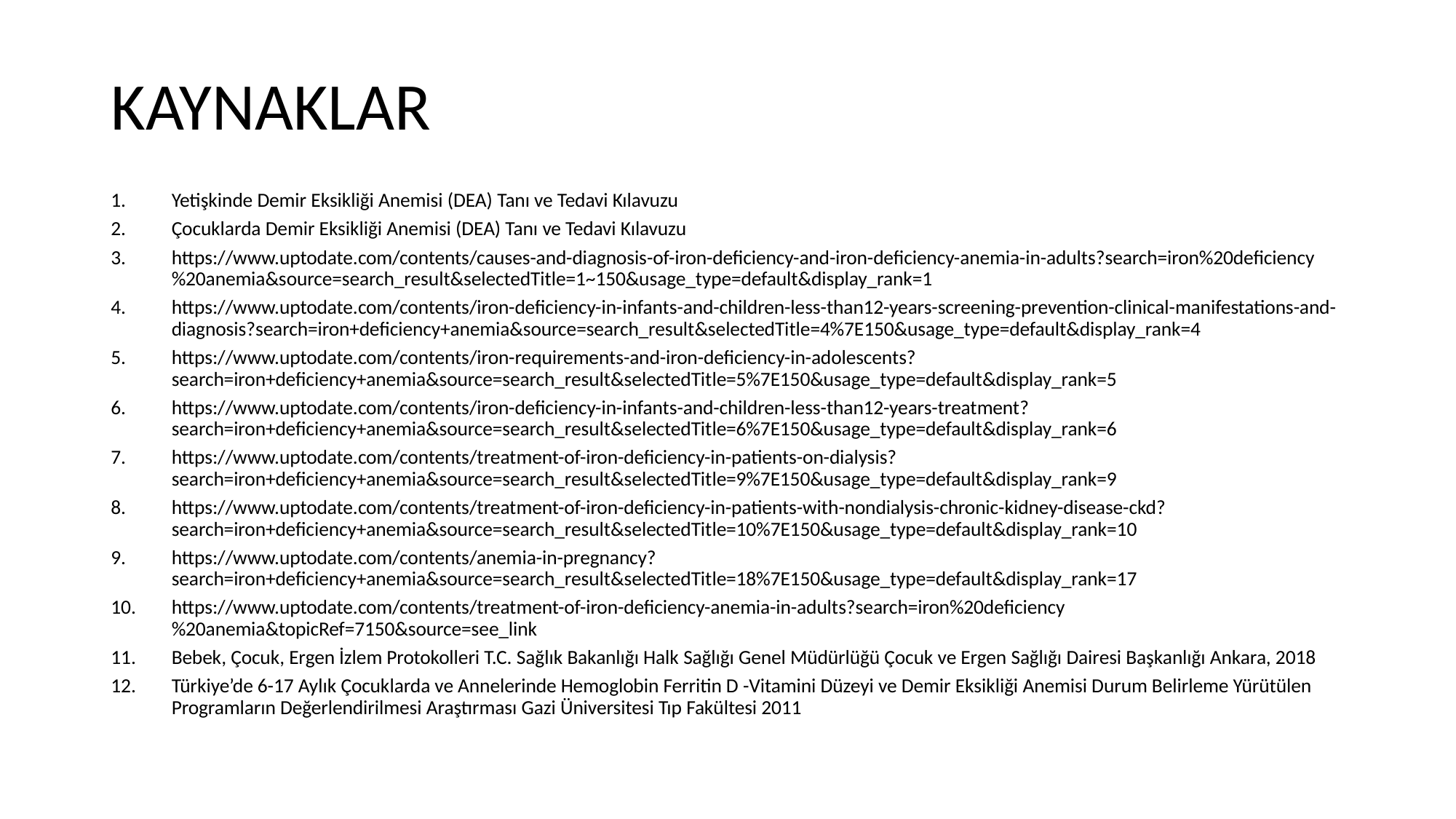

# KAYNAKLAR
Yetişkinde Demir Eksikliği Anemisi (DEA) Tanı ve Tedavi Kılavuzu
Çocuklarda Demir Eksikliği Anemisi (DEA) Tanı ve Tedavi Kılavuzu
https://www.uptodate.com/contents/causes-and-diagnosis-of-iron-deficiency-and-iron-deficiency-anemia-in-adults?search=iron%20deficiency%20anemia&source=search_result&selectedTitle=1~150&usage_type=default&display_rank=1
https://www.uptodate.com/contents/iron-deficiency-in-infants-and-children-less-than12-years-screening-prevention-clinical-manifestations-and-diagnosis?search=iron+deficiency+anemia&source=search_result&selectedTitle=4%7E150&usage_type=default&display_rank=4
https://www.uptodate.com/contents/iron-requirements-and-iron-deficiency-in-adolescents?search=iron+deficiency+anemia&source=search_result&selectedTitle=5%7E150&usage_type=default&display_rank=5
https://www.uptodate.com/contents/iron-deficiency-in-infants-and-children-less-than12-years-treatment?search=iron+deficiency+anemia&source=search_result&selectedTitle=6%7E150&usage_type=default&display_rank=6
https://www.uptodate.com/contents/treatment-of-iron-deficiency-in-patients-on-dialysis?search=iron+deficiency+anemia&source=search_result&selectedTitle=9%7E150&usage_type=default&display_rank=9
https://www.uptodate.com/contents/treatment-of-iron-deficiency-in-patients-with-nondialysis-chronic-kidney-disease-ckd?search=iron+deficiency+anemia&source=search_result&selectedTitle=10%7E150&usage_type=default&display_rank=10
https://www.uptodate.com/contents/anemia-in-pregnancy?search=iron+deficiency+anemia&source=search_result&selectedTitle=18%7E150&usage_type=default&display_rank=17
https://www.uptodate.com/contents/treatment-of-iron-deficiency-anemia-in-adults?search=iron%20deficiency%20anemia&topicRef=7150&source=see_link
Bebek, Çocuk, Ergen İzlem Protokolleri T.C. Sağlık Bakanlığı Halk Sağlığı Genel Müdürlüğü Çocuk ve Ergen Sağlığı Dairesi Başkanlığı Ankara, 2018
Türkiye’de 6-17 Aylık Çocuklarda ve Annelerinde Hemoglobin Ferritin D -Vitamini Düzeyi ve Demir Eksikliği Anemisi Durum Belirleme Yürütülen Programların Değerlendirilmesi Araştırması Gazi Üniversitesi Tıp Fakültesi 2011